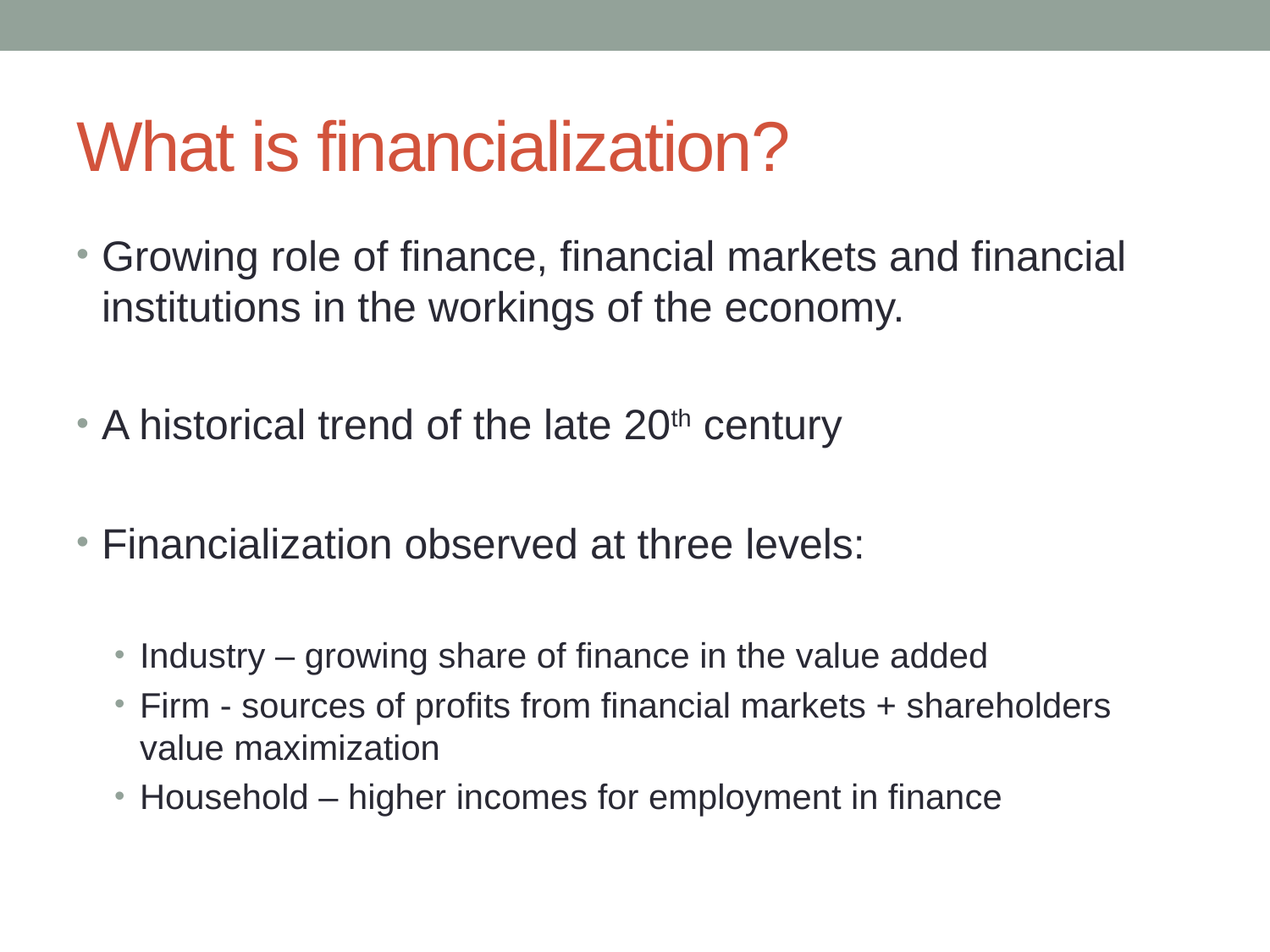

# What is financialization?
Growing role of finance, financial markets and financial institutions in the workings of the economy.

A historical trend of the late 20th century

Financialization observed at three levels:

Industry – growing share of finance in the value added
Firm - sources of profits from financial markets + shareholders value maximization
Household – higher incomes for employment in finance